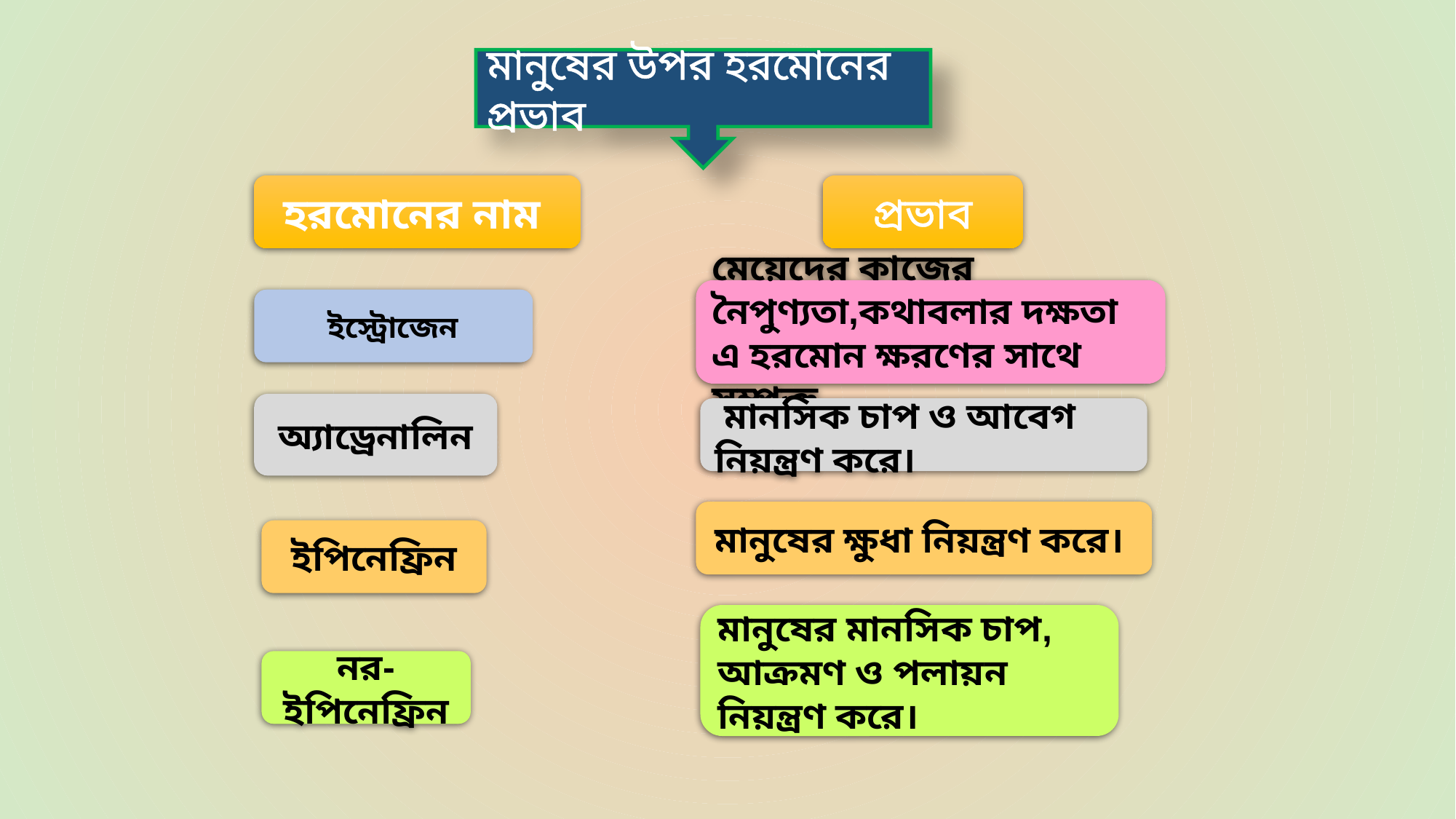

মানুষের উপর হরমোনের প্রভাব
হরমোনের নাম
প্রভাব
মেয়েদের কাজের নৈপুণ্যতা,কথাবলার দক্ষতা এ হরমোন ক্ষরণের সাথে সম্পৃক্ত
ইস্ট্রোজেন
অ্যাড্রেনালিন

 মানসিক চাপ ও আবেগ নিয়ন্ত্রণ করে।

মানুষের ক্ষুধা নিয়ন্ত্রণ করে।

ইপিনেফ্রিন
মানুষের মানসিক চাপ, আক্রমণ ও পলায়ন নিয়ন্ত্রণ করে।
নর- ইপিনেফ্রিন